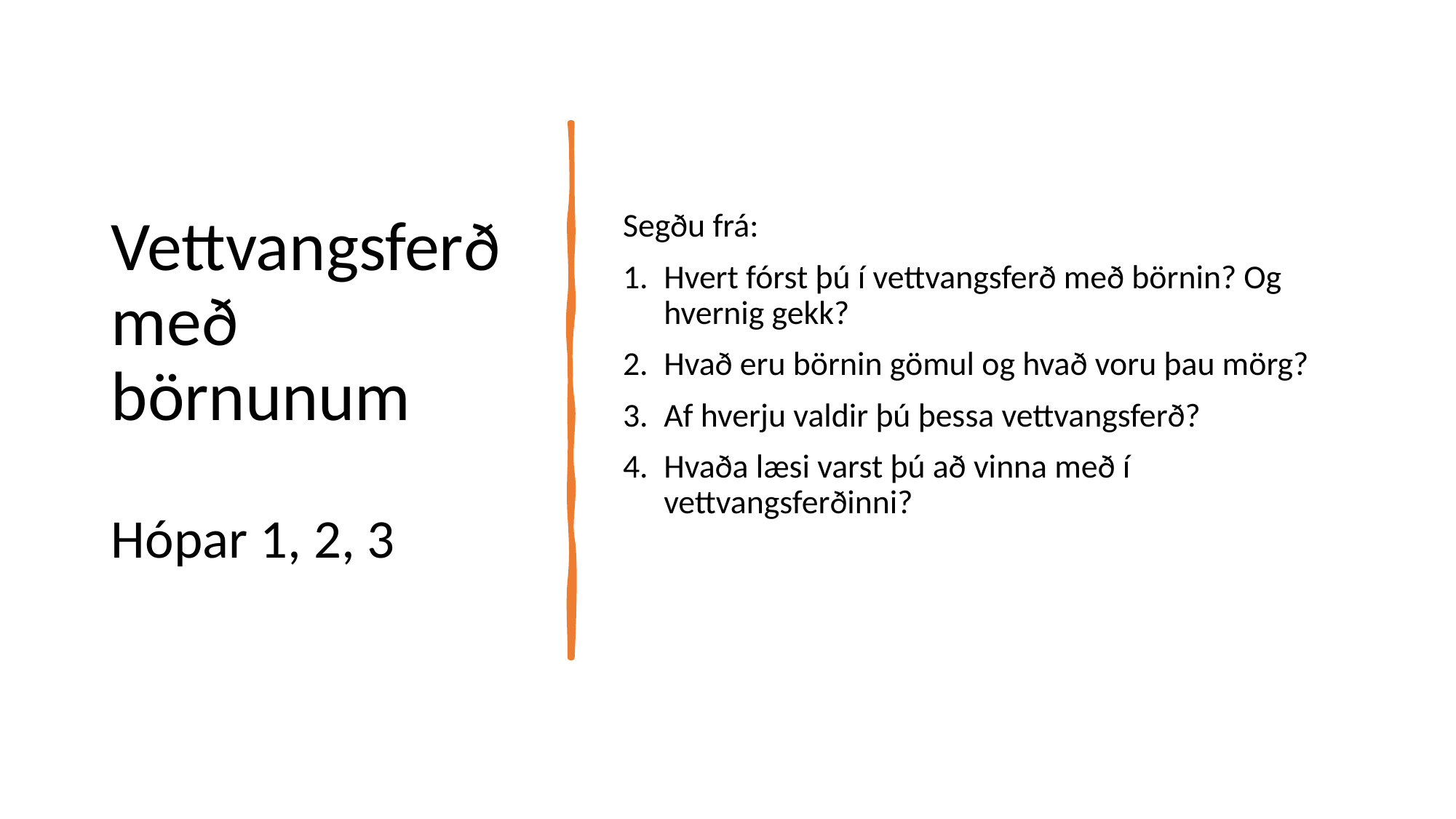

# Vettvangsferð með börnunum Hópar 1, 2, 3
Segðu frá:
Hvert fórst þú í vettvangsferð með börnin? Og hvernig gekk?
Hvað eru börnin gömul og hvað voru þau mörg?
Af hverju valdir þú þessa vettvangsferð?
Hvaða læsi varst þú að vinna með í vettvangsferðinni?